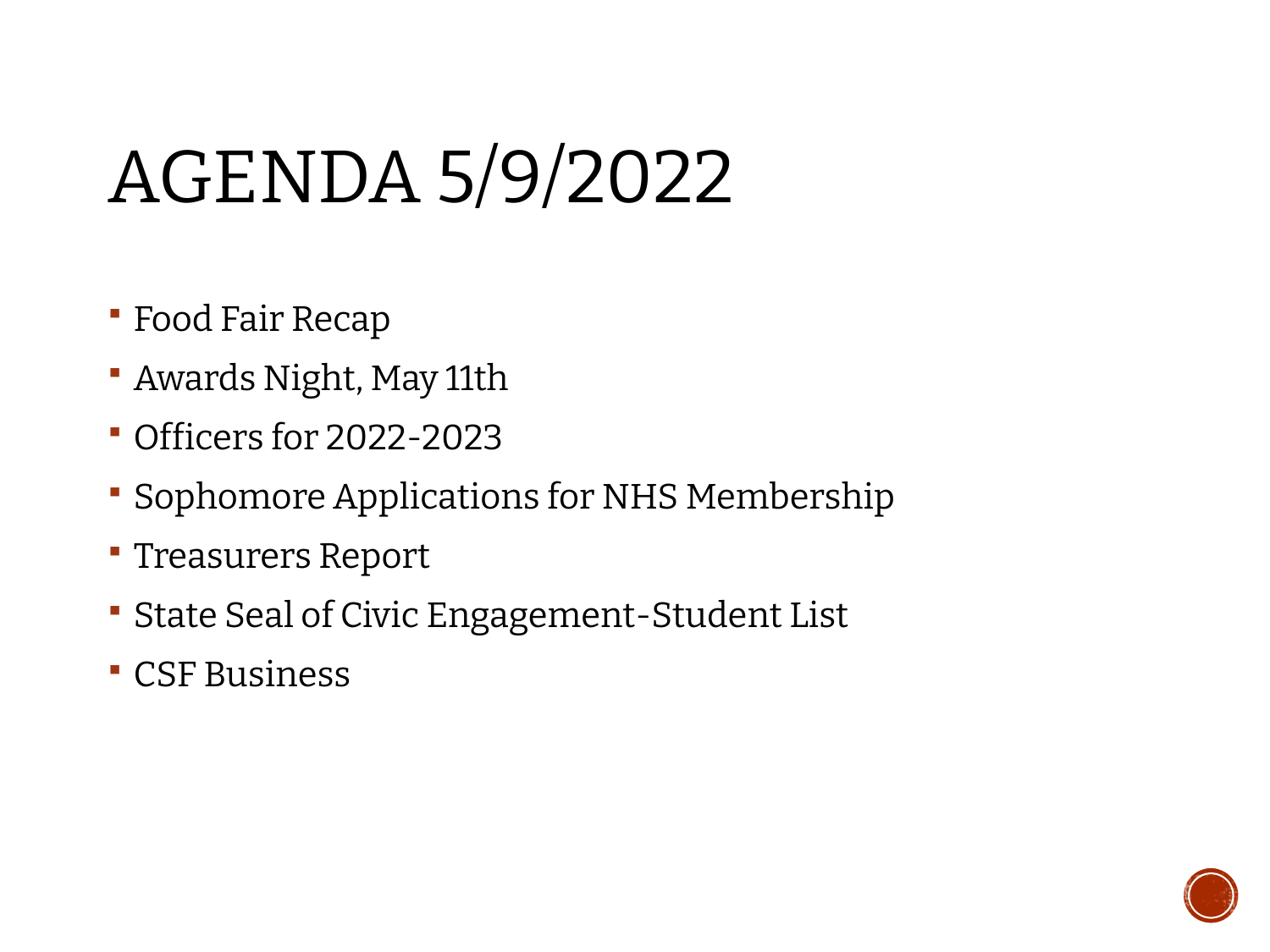

# Agenda 5/9/2022
Food Fair Recap
Awards Night, May 11th
Officers for 2022-2023
Sophomore Applications for NHS Membership
Treasurers Report
State Seal of Civic Engagement-Student List
CSF Business